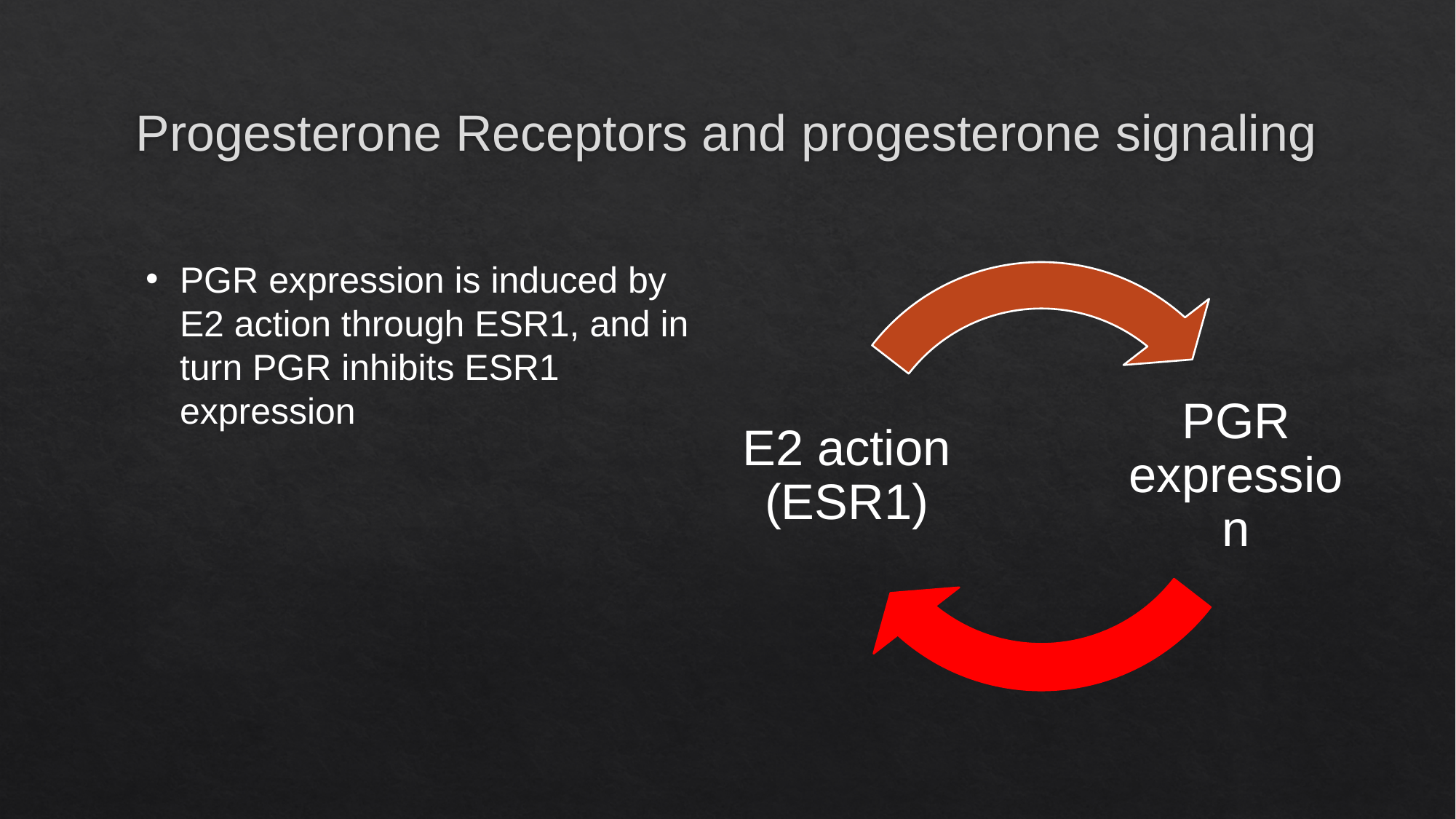

# Progesterone Receptors and progesterone signaling
PGR expression
E2 action (ESR1)
PGR expression is induced by E2 action through ESR1, and in turn PGR inhibits ESR1 expression